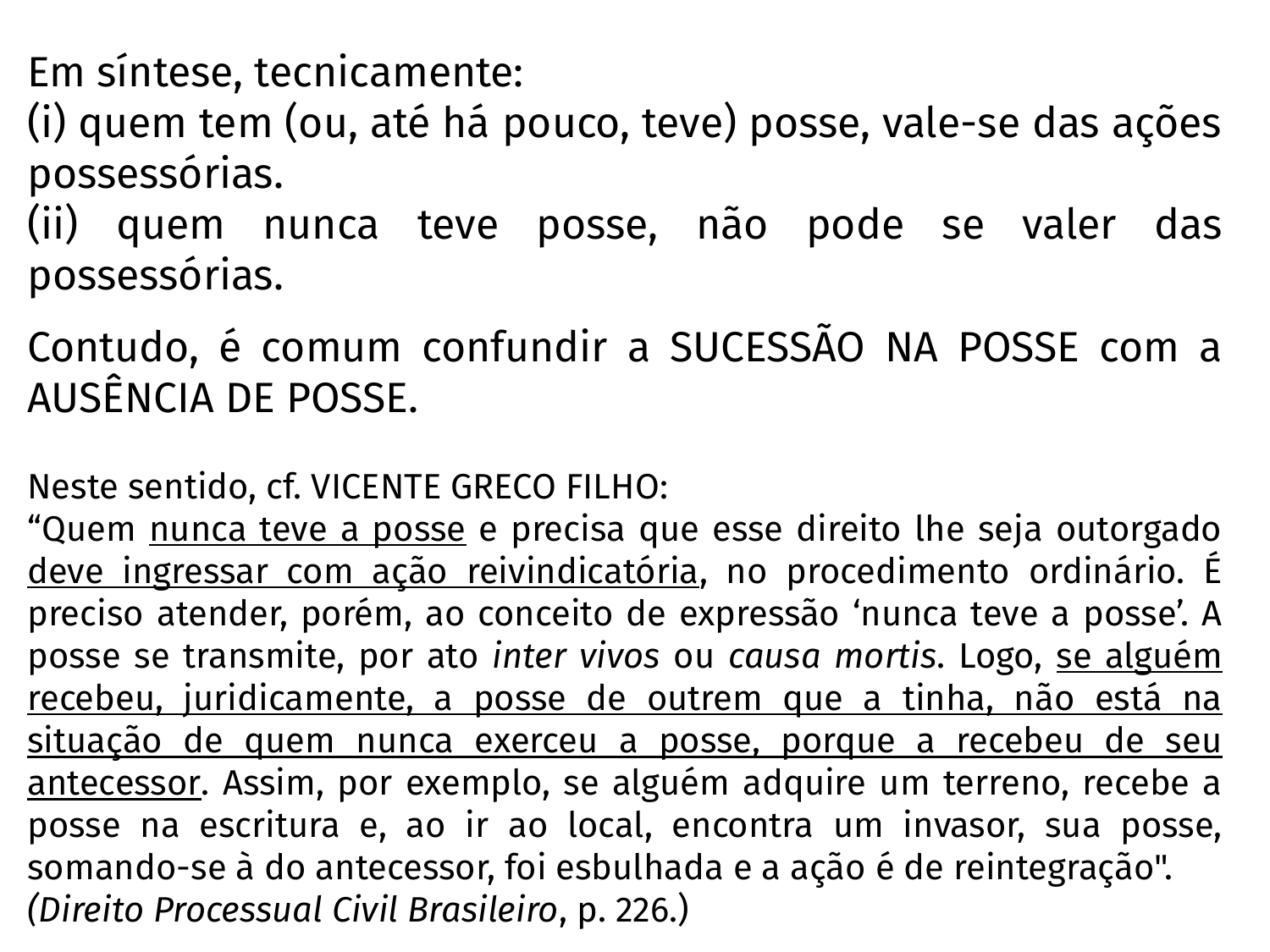

Em síntese, tecnicamente:
(i) quem tem (ou, até há pouco, teve) posse, vale-se das ações possessórias.
(ii) quem nunca teve posse, não pode se valer das possessórias.

Contudo, é comum confundir a SUCESSÃO NA POSSE com a AUSÊNCIA DE POSSE.

Neste sentido, cf. VICENTE GRECO FILHO:
“Quem nunca teve a posse e precisa que esse direito lhe seja outorgado deve ingressar com ação reivindicatória, no procedimento ordinário. É preciso atender, porém, ao conceito de expressão ‘nunca teve a posse’. A posse se transmite, por ato inter vivos ou causa mortis. Logo, se alguém recebeu, juridicamente, a posse de outrem que a tinha, não está na situação de quem nunca exerceu a posse, porque a recebeu de seu antecessor. Assim, por exemplo, se alguém adquire um terreno, recebe a posse na escritura e, ao ir ao local, encontra um invasor, sua posse, somando-se à do antecessor, foi esbulhada e a ação é de reintegração".
(Direito Processual Civil Brasileiro, p. 226.)